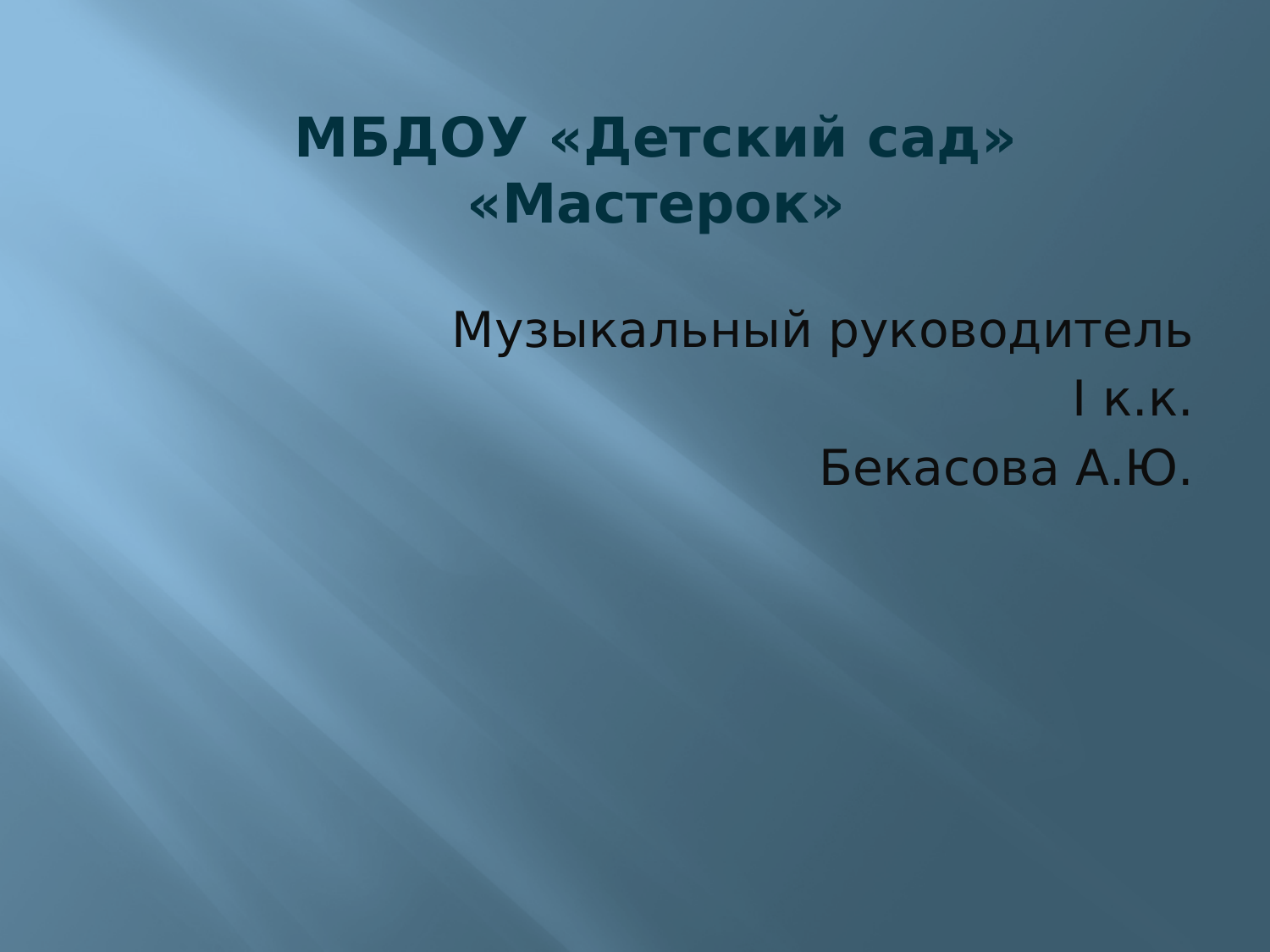

# МБДОУ «Детский сад» «Мастерок»

 Музыкальный руководитель
  I к.к.
  Бекасова А.Ю.